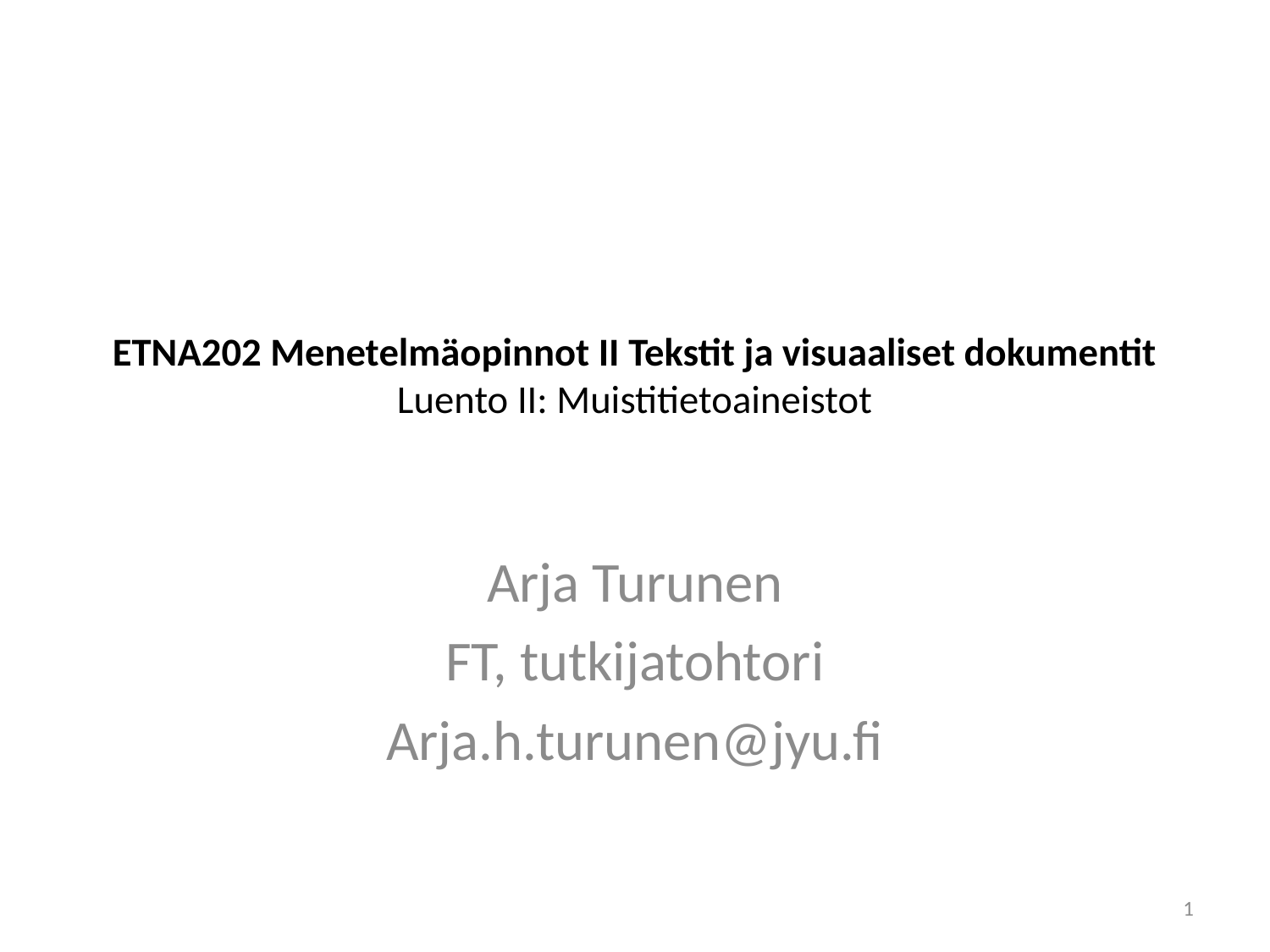

# ETNA202 Menetelmäopinnot II Tekstit ja visuaaliset dokumentit Luento II: Muistitietoaineistot
Arja Turunen
FT, tutkijatohtori
Arja.h.turunen@jyu.fi

1